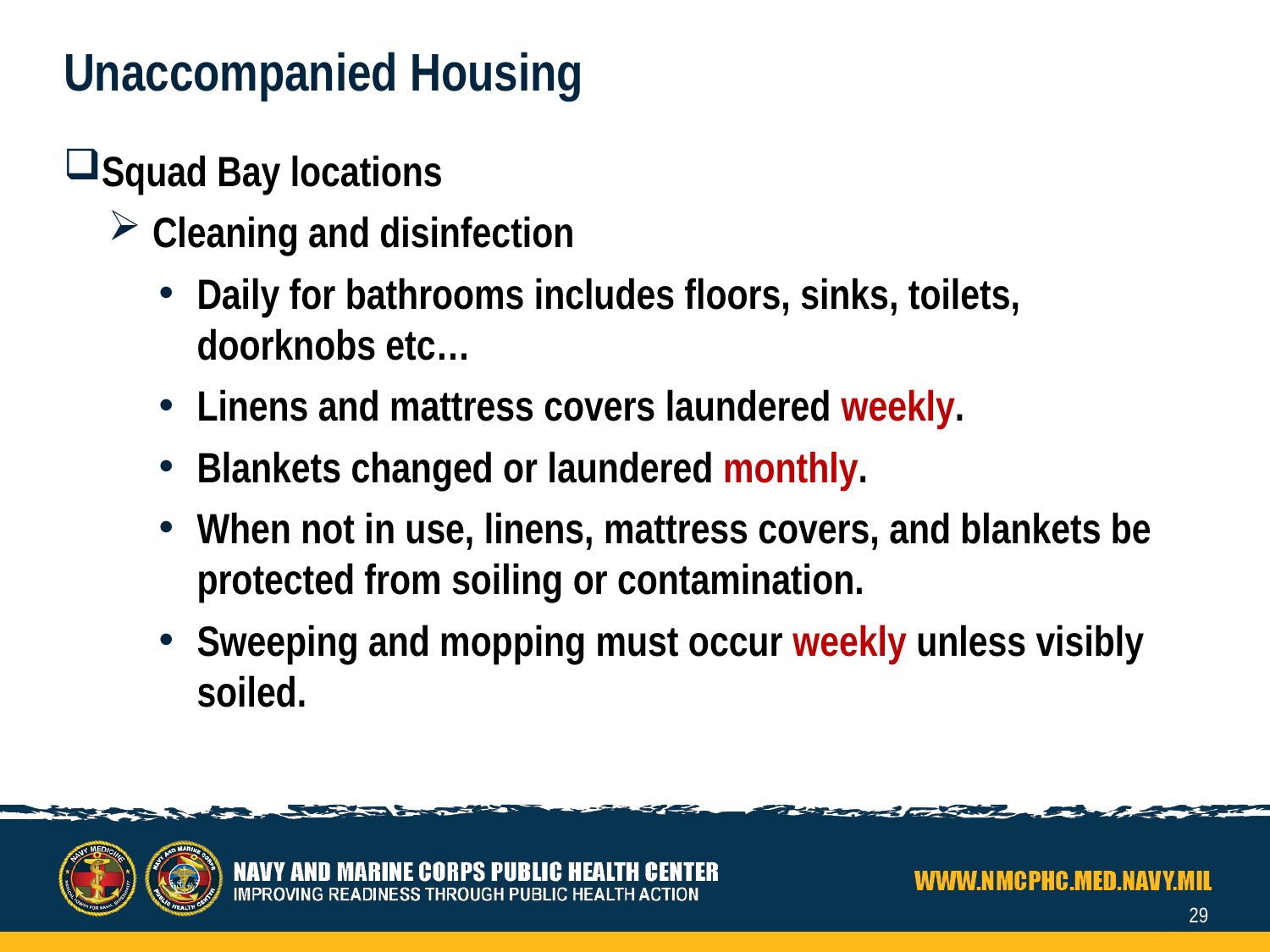

# Unaccompanied Housing
Squad Bay locations
Cleaning and disinfection
Daily for bathrooms includes floors, sinks, toilets, doorknobs etc…
Linens and mattress covers laundered weekly.
Blankets changed or laundered monthly.
When not in use, linens, mattress covers, and blankets be protected from soiling or contamination.
Sweeping and mopping must occur weekly unless visibly soiled.